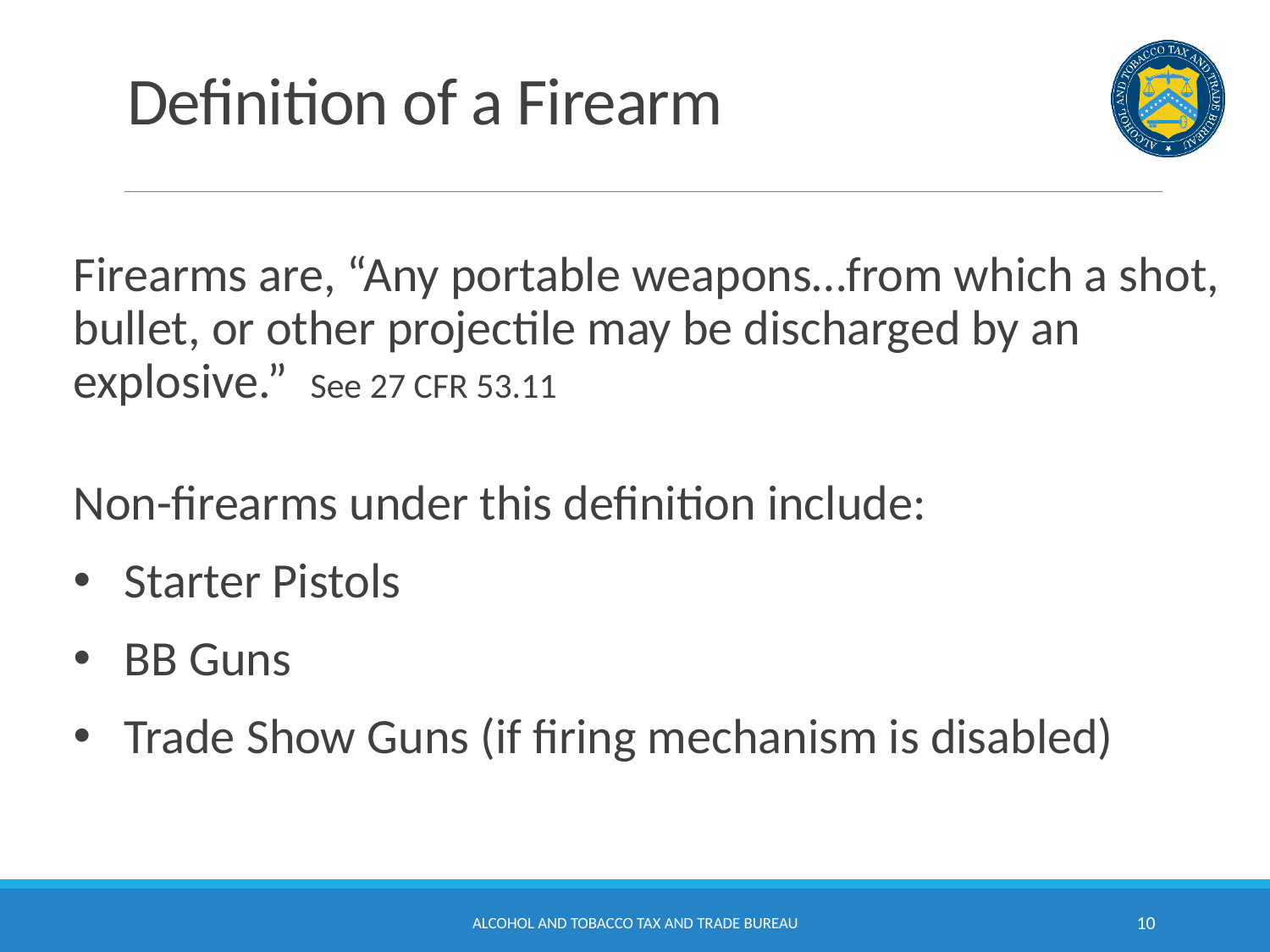

# Definition of a Firearm
Firearms are, “Any portable weapons…from which a shot, bullet, or other projectile may be discharged by an explosive.”  See 27 CFR 53.11

Non-firearms under this definition include:
   Starter Pistols
   BB Guns
   Trade Show Guns (if firing mechanism is disabled)
Alcohol and Tobacco Tax and Trade Bureau
10